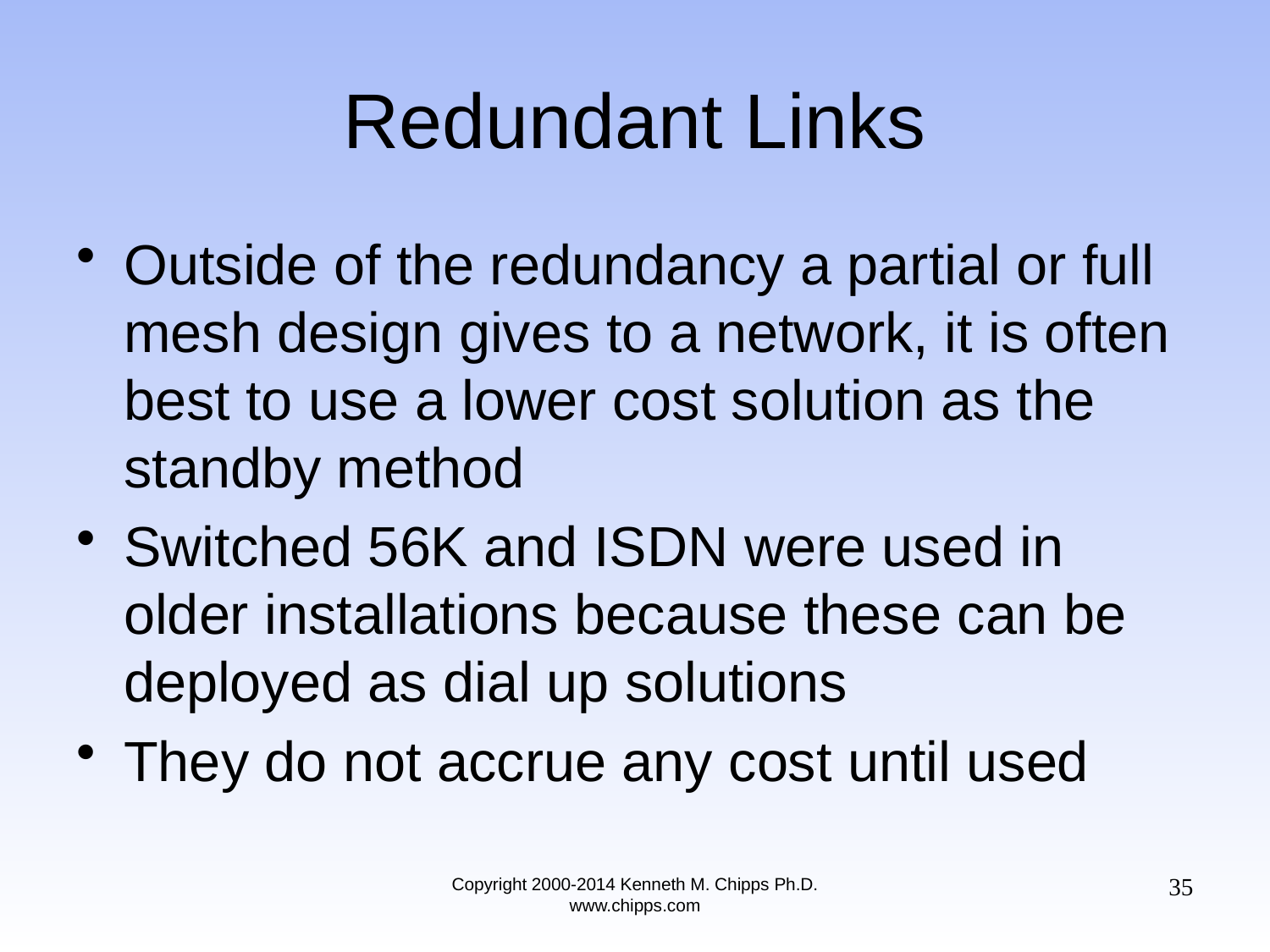

# Redundant Links
Outside of the redundancy a partial or full mesh design gives to a network, it is often best to use a lower cost solution as the standby method
Switched 56K and ISDN were used in older installations because these can be deployed as dial up solutions
They do not accrue any cost until used
35
Copyright 2000-2014 Kenneth M. Chipps Ph.D. www.chipps.com